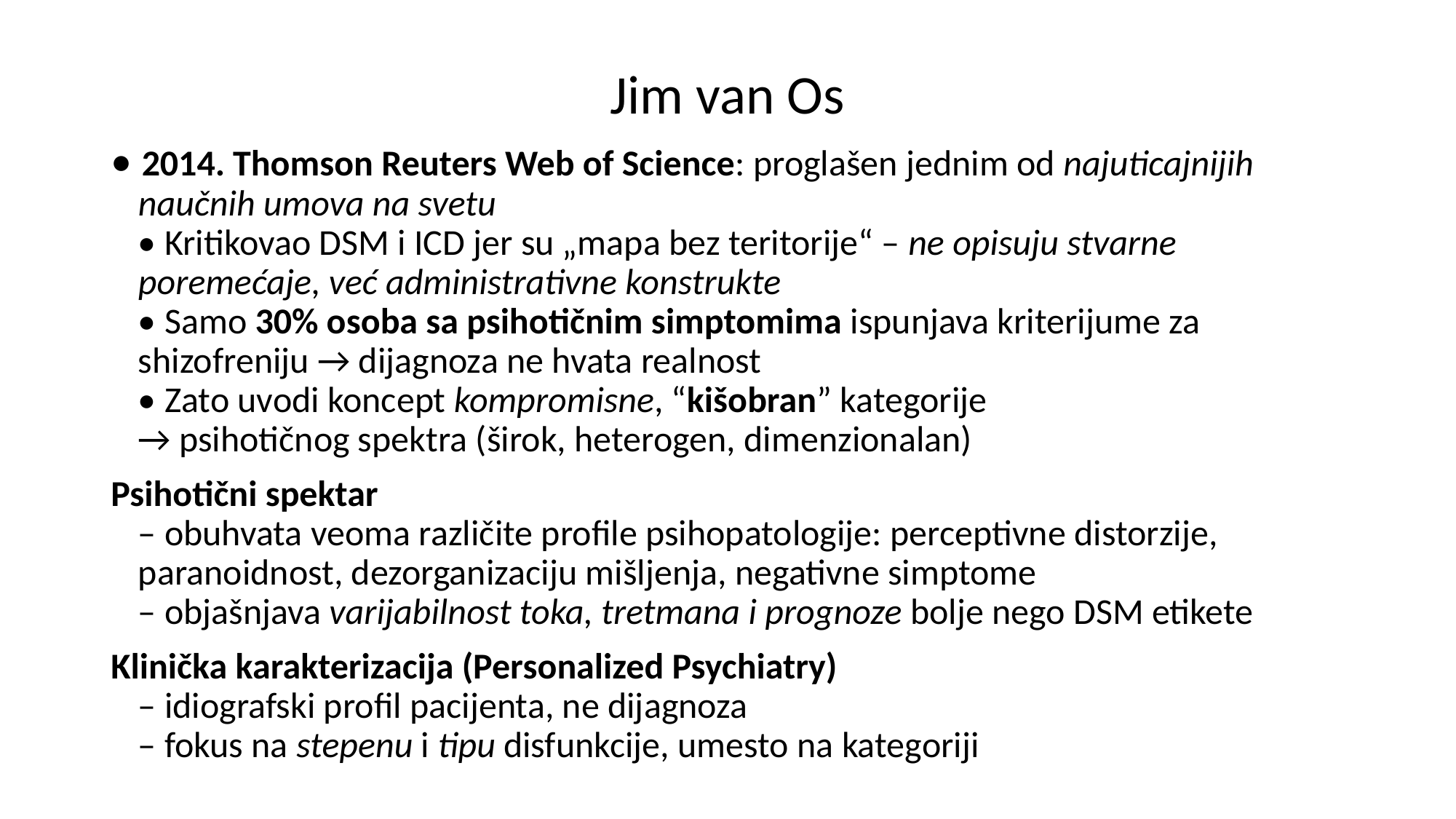

# Jim van Os
• 2014. Thomson Reuters Web of Science: proglašen jednim od najuticajnijih naučnih umova na svetu
• Kritikovao DSM i ICD jer su „mapa bez teritorije“ – ne opisuju stvarne poremećaje, već administrativne konstrukte
• Samo 30% osoba sa psihotičnim simptomima ispunjava kriterijume za shizofreniju → dijagnoza ne hvata realnost
• Zato uvodi koncept kompromisne, “kišobran” kategorije
→ psihotičnog spektra (širok, heterogen, dimenzionalan)
Psihotični spektar
– obuhvata veoma različite profile psihopatologije: perceptivne distorzije, paranoidnost, dezorganizaciju mišljenja, negativne simptome
– objašnjava varijabilnost toka, tretmana i prognoze bolje nego DSM etikete
Klinička karakterizacija (Personalized Psychiatry)
– idiografski profil pacijenta, ne dijagnoza
– fokus na stepenu i tipu disfunkcije, umesto na kategoriji